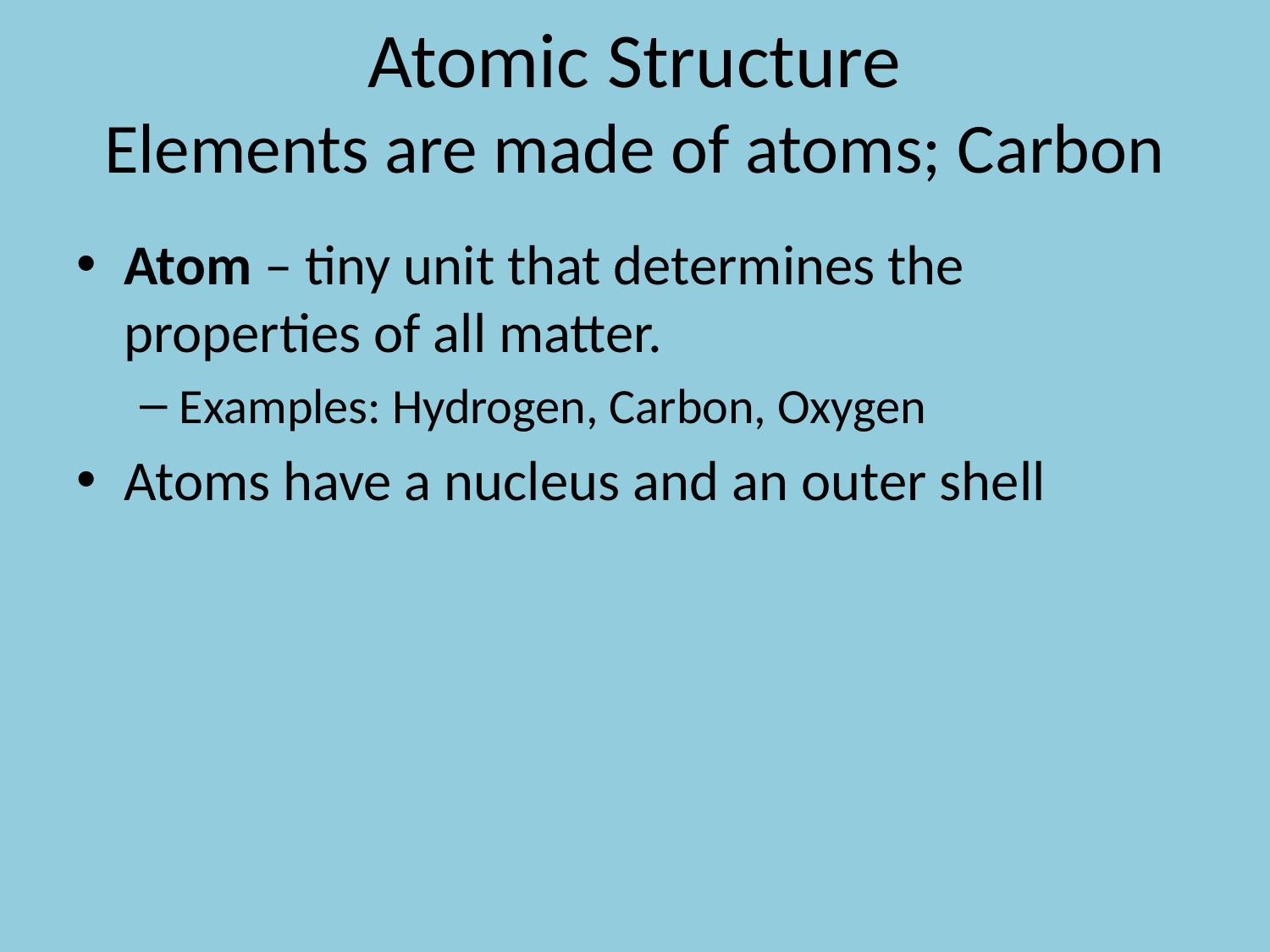

# Atomic Structure Elements are made of atoms; Carbon
Atom – tiny unit that determines the properties of all matter.
Examples: Hydrogen, Carbon, Oxygen
Atoms have a nucleus and an outer shell